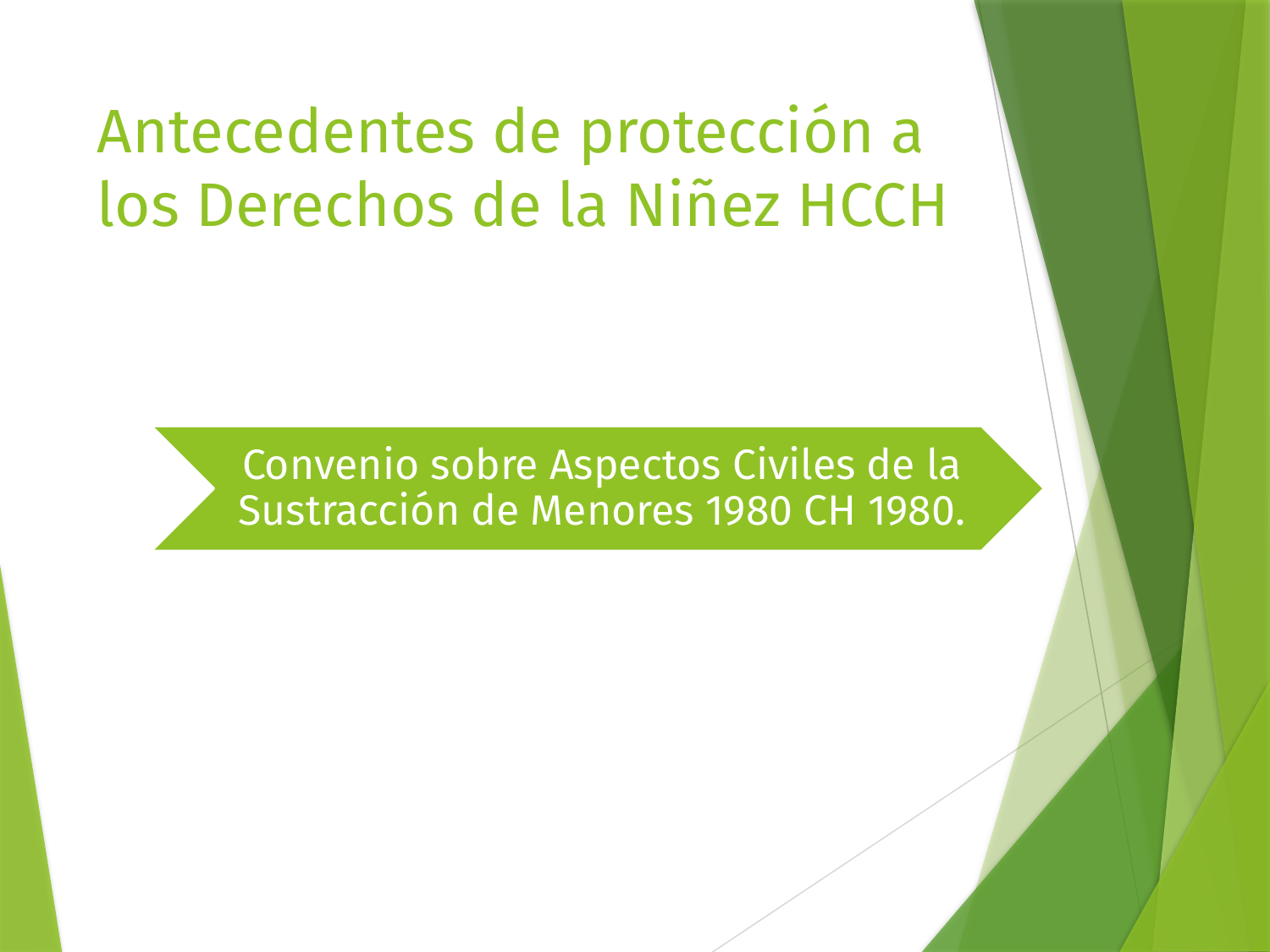

# Antecedentes de protección a los Derechos de la Niñez HCCH
Convenio sobre Aspectos Civiles de la Sustracción de Menores 1980 CH 1980.